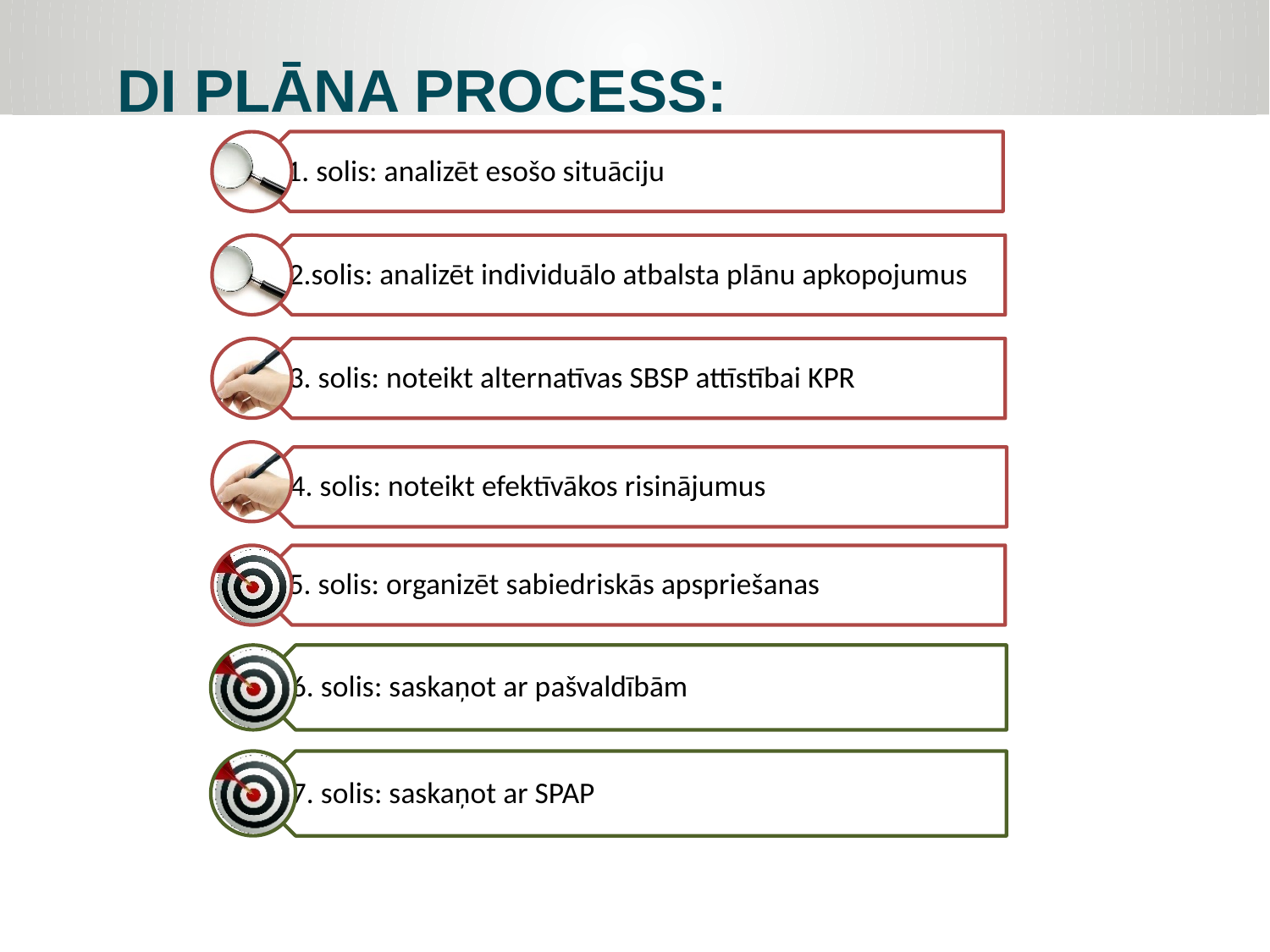

DI PLĀNA PROCESS:
1. solis: analizēt esošo situāciju
2.solis: analizēt individuālo atbalsta plānu apkopojumus
3. solis: noteikt alternatīvas SBSP attīstībai KPR
4. solis: noteikt efektīvākos risinājumus
5. solis: organizēt sabiedriskās apspriešanas

6. solis: saskaņot ar pašvaldībām
7. solis: saskaņot ar SPAP